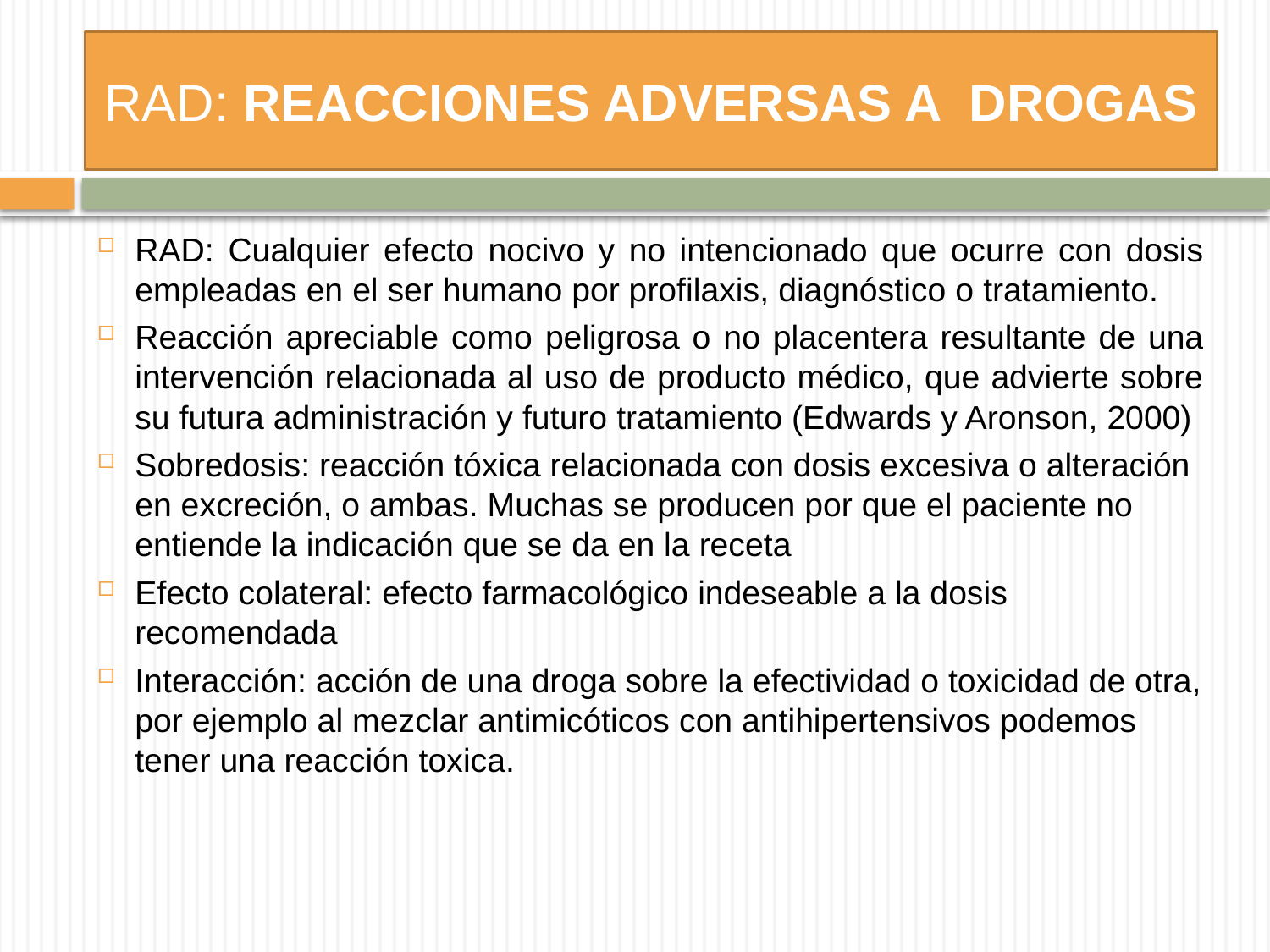

# RAD: REACCIONES ADVERSAS A  DROGAS
RAD: Cualquier efecto nocivo y no intencionado que ocurre con dosis empleadas en el ser humano por profilaxis, diagnóstico o tratamiento.
Reacción apreciable como peligrosa o no placentera resultante de una intervención relacionada al uso de producto médico, que advierte sobre su futura administración y futuro tratamiento (Edwards y Aronson, 2000)
Sobredosis: reacción tóxica relacionada con dosis excesiva o alteración en excreción, o ambas. Muchas se producen por que el paciente no entiende la indicación que se da en la receta
Efecto colateral: efecto farmacológico indeseable a la dosis recomendada
Interacción: acción de una droga sobre la efectividad o toxicidad de otra, por ejemplo al mezclar antimicóticos con antihipertensivos podemos tener una reacción toxica.